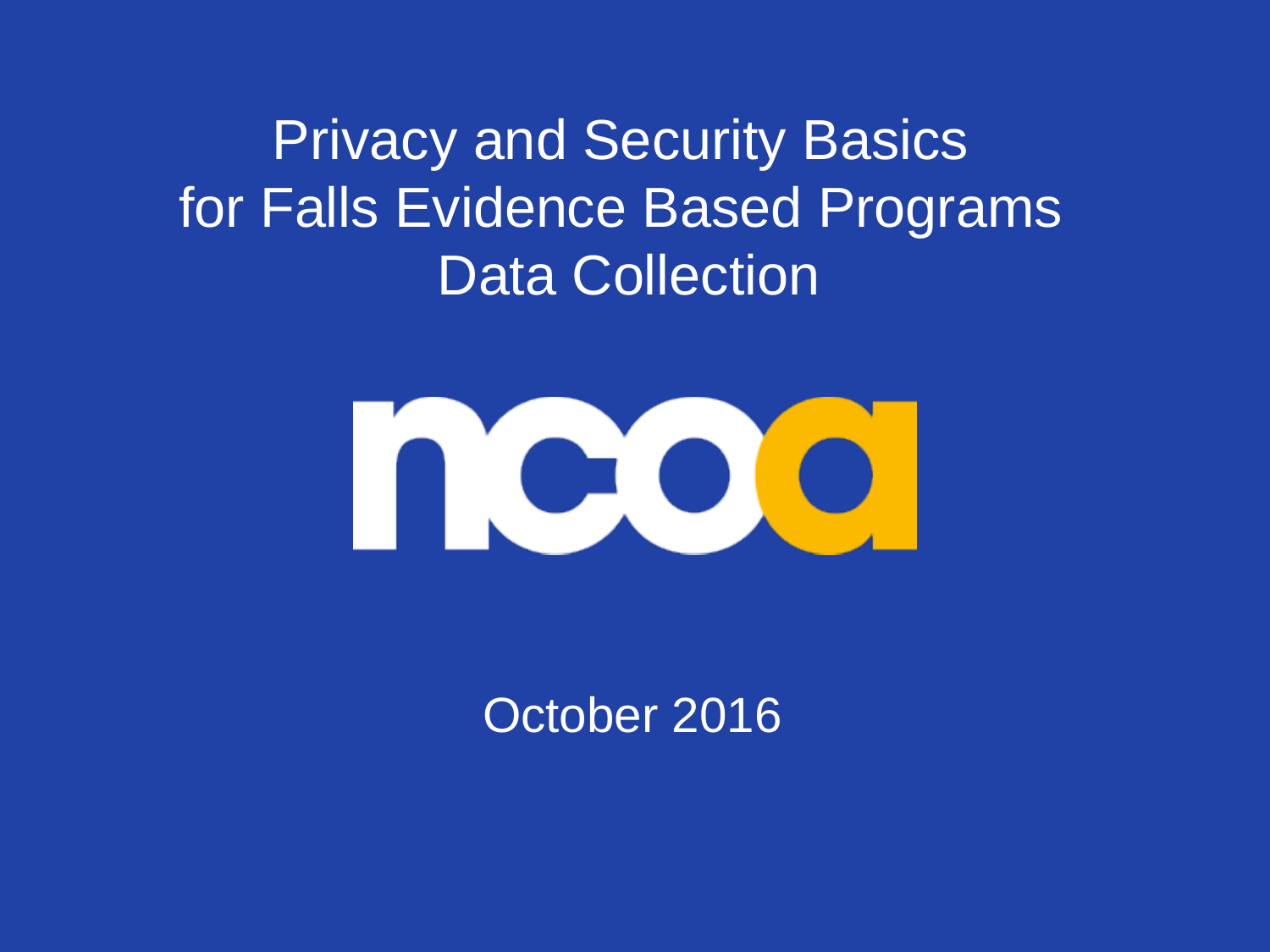

# Privacy and Security Basics for Falls Evidence Based Programs Data Collection
October 2016